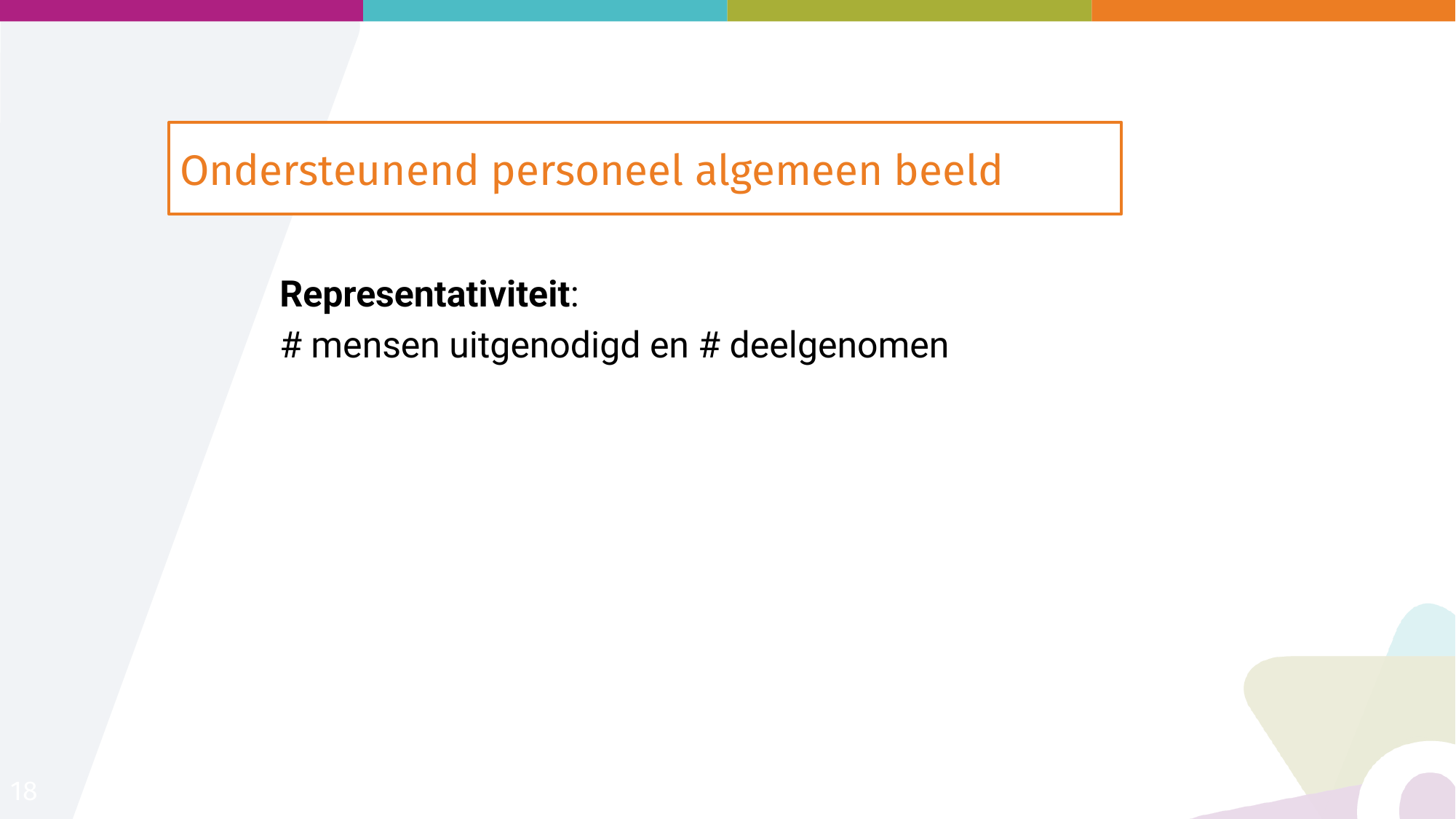

Ondersteunend personeel algemeen beeld

Representativiteit:
# mensen uitgenodigd en # deelgenomen

18